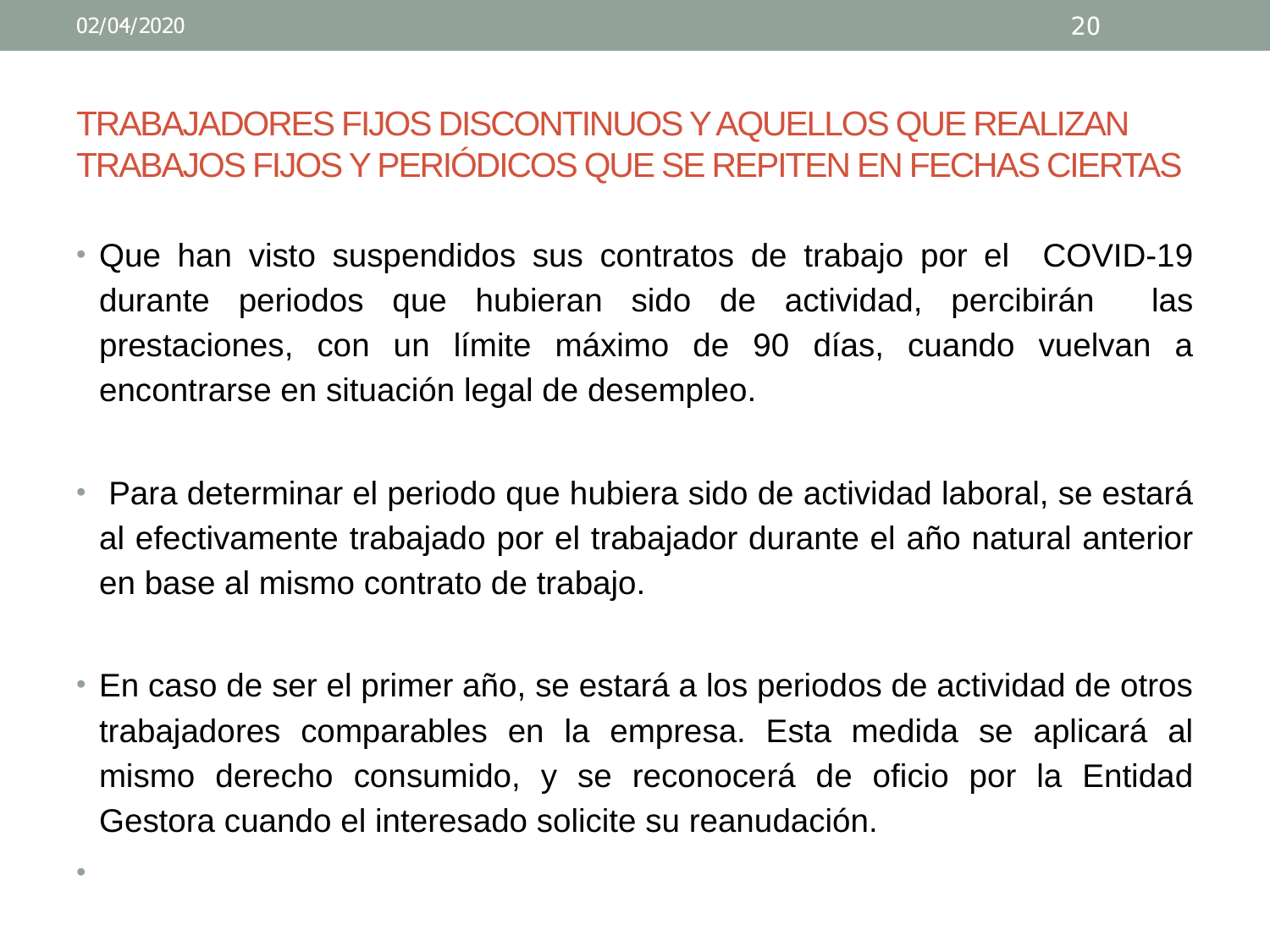

02/04/2020
20
# TRABAJADORES FIJOS DISCONTINUOS Y AQUELLOS QUE REALIZAN TRABAJOS FIJOS Y PERIÓDICOS QUE SE REPITEN EN FECHAS CIERTAS
Que han visto suspendidos sus contratos de trabajo por el  COVID-19 durante periodos que hubieran sido de actividad, percibirán  las prestaciones, con un límite máximo de 90 días, cuando vuelvan a encontrarse en situación legal de desempleo.

 Para determinar el periodo que hubiera sido de actividad laboral, se estará al efectivamente trabajado por el trabajador durante el año natural anterior en base al mismo contrato de trabajo.

En caso de ser el primer año, se estará a los periodos de actividad de otros trabajadores comparables en la empresa. Esta medida se aplicará al mismo derecho consumido, y se reconocerá de oficio por la Entidad Gestora cuando el interesado solicite su reanudación.
_